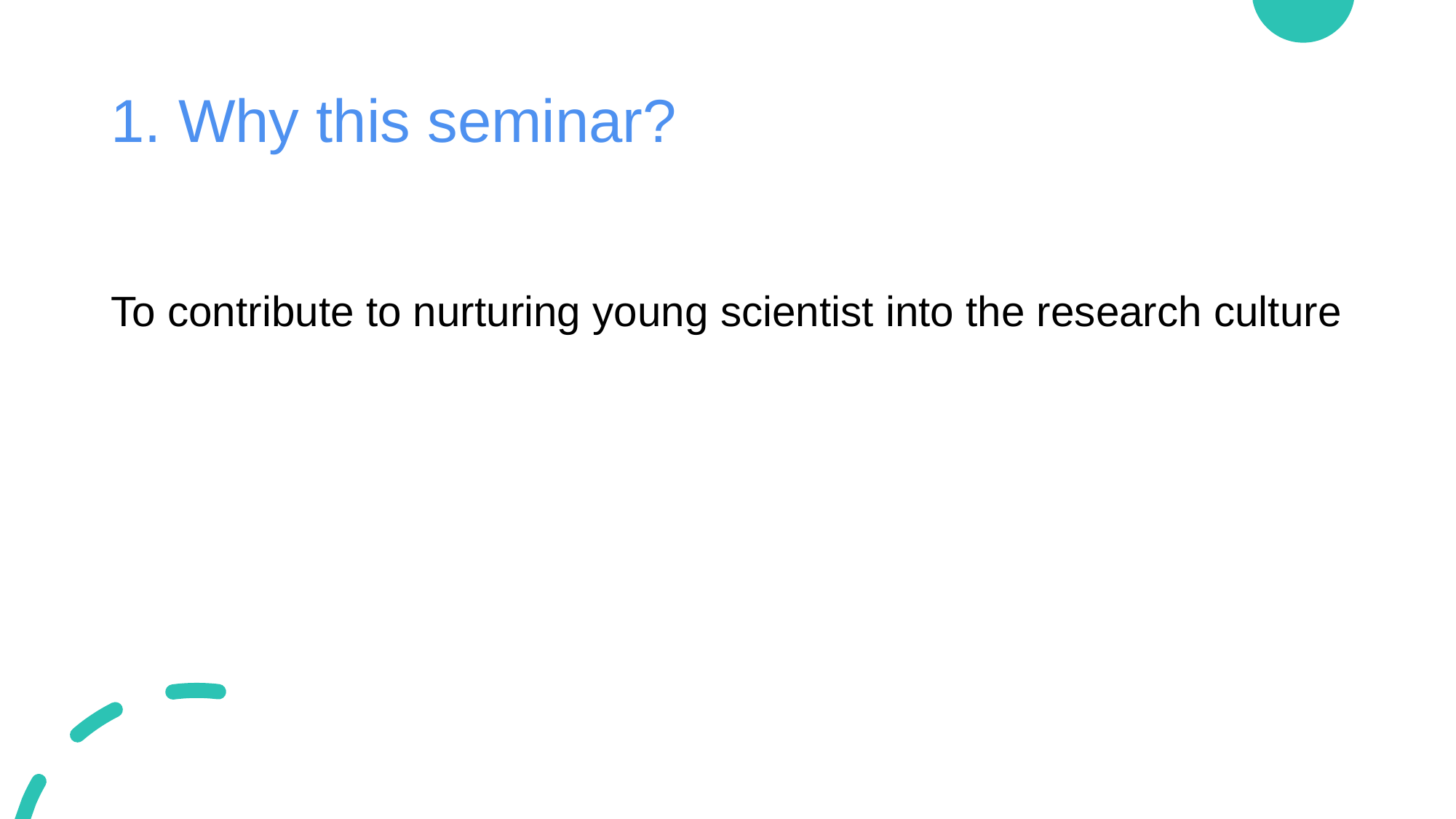

# 1. Why this seminar?

To contribute to nurturing young scientist into the research culture